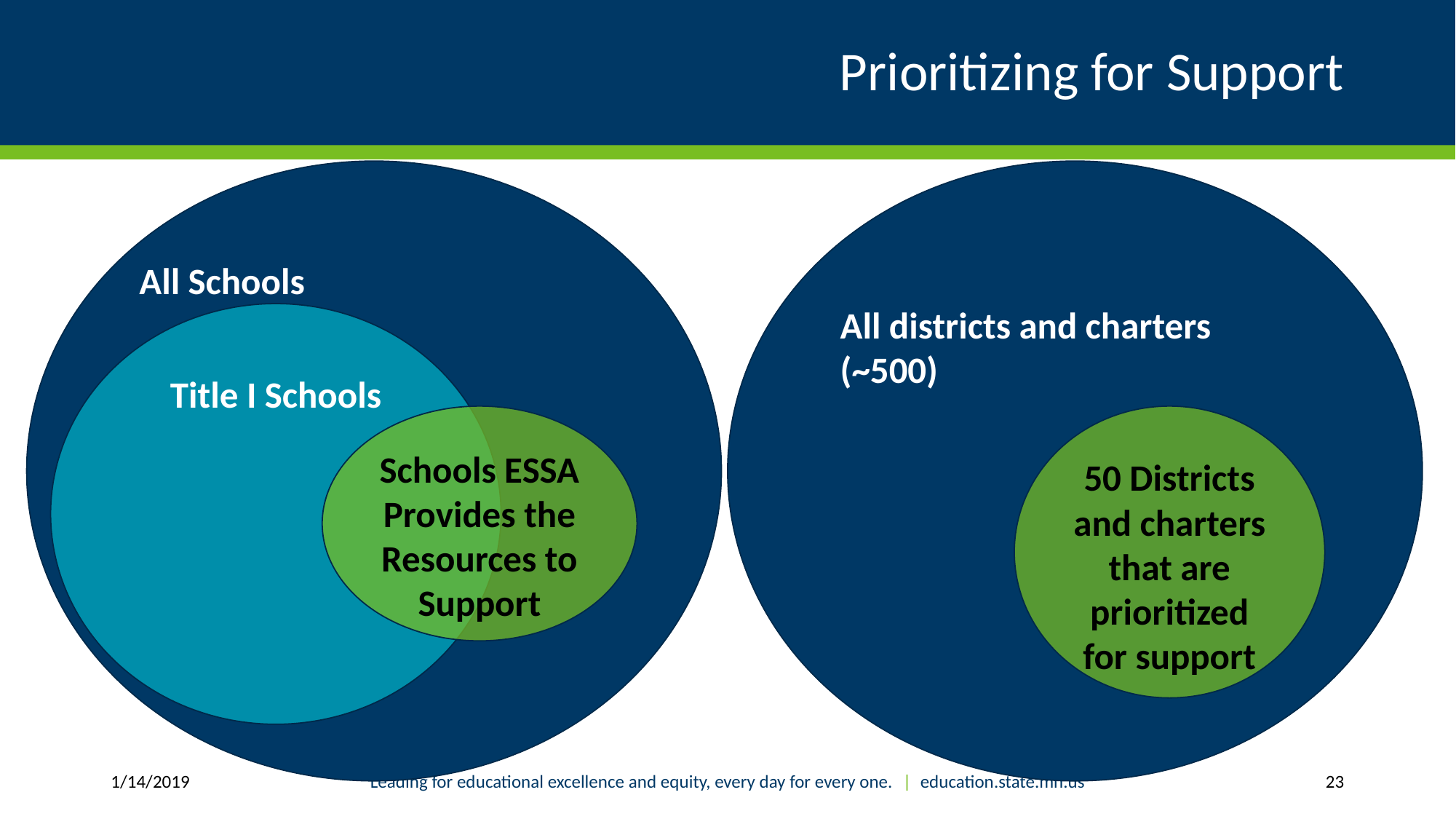

# Prioritizing for Support
All Schools
Title I Schools
Schools ESSA Provides the Resources to Support

All districts and charters (~500)
50 Districts and charters that are prioritized for support
1/14/2019
Leading for educational excellence and equity, every day for every one. | education.state.mn.us
23